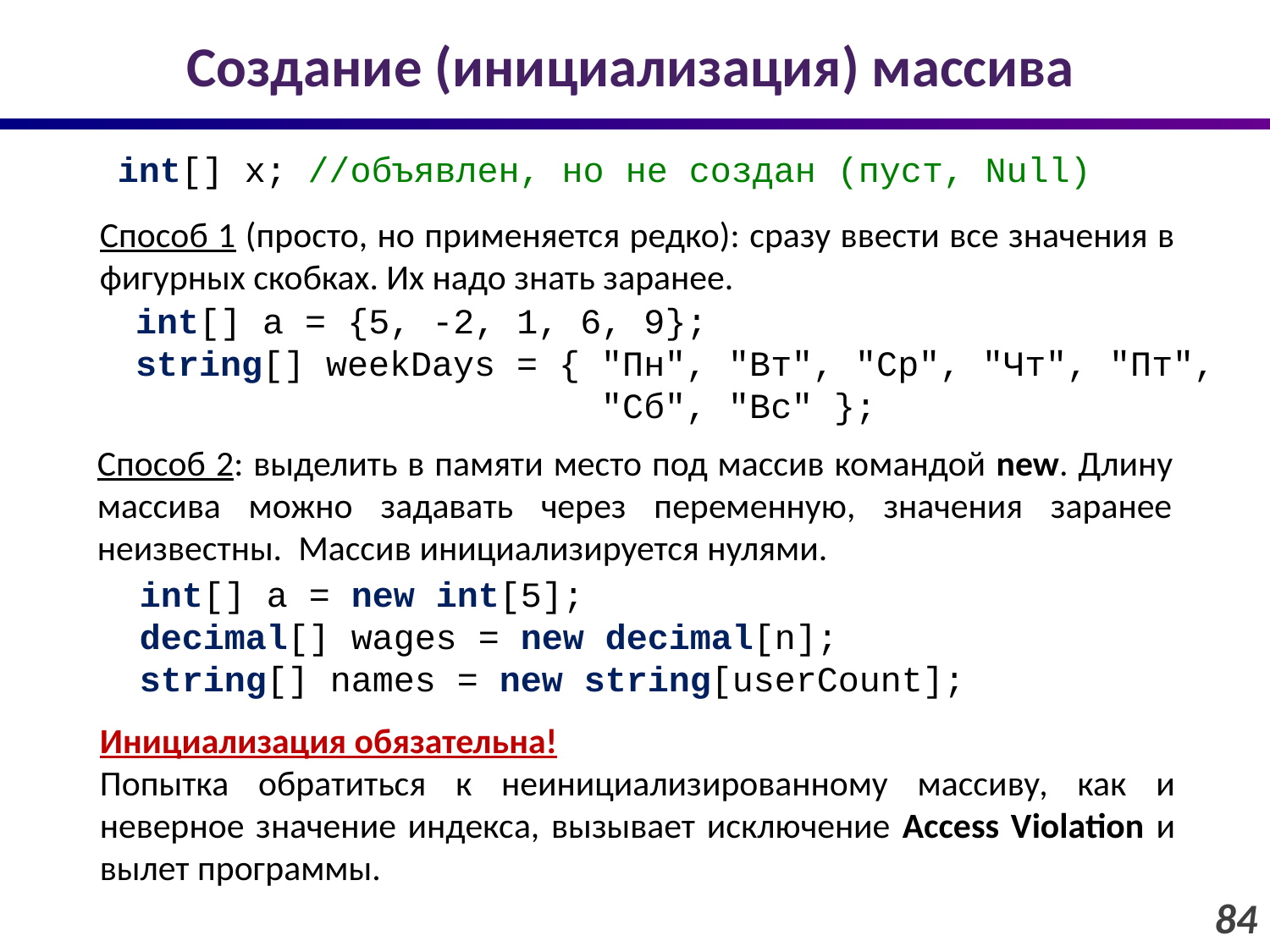

# Создание (инициализация) массива
int[] x; //объявлен, но не создан (пуст, Null)
Способ 1 (просто, но применяется редко): сразу ввести все значения в фигурных скобках. Их надо знать заранее.
int[] a = {5, -2, 1, 6, 9};
string[] weekDays = { "Пн", "Вт", "Ср", "Чт", "Пт",
                      "Сб", "Вс" };
Способ 2: выделить в памяти место под массив командой new. Длину массива можно задавать через переменную, значения заранее неизвестны.  Массив инициализируется нулями.
int[] a = new int[5];
decimal[] wages = new decimal[n];
string[] names = new string[userCount];
Инициализация обязательна!
Попытка обратиться к неинициализированному массиву, как и неверное значение индекса, вызывает исключение Access Violation и вылет программы.
84